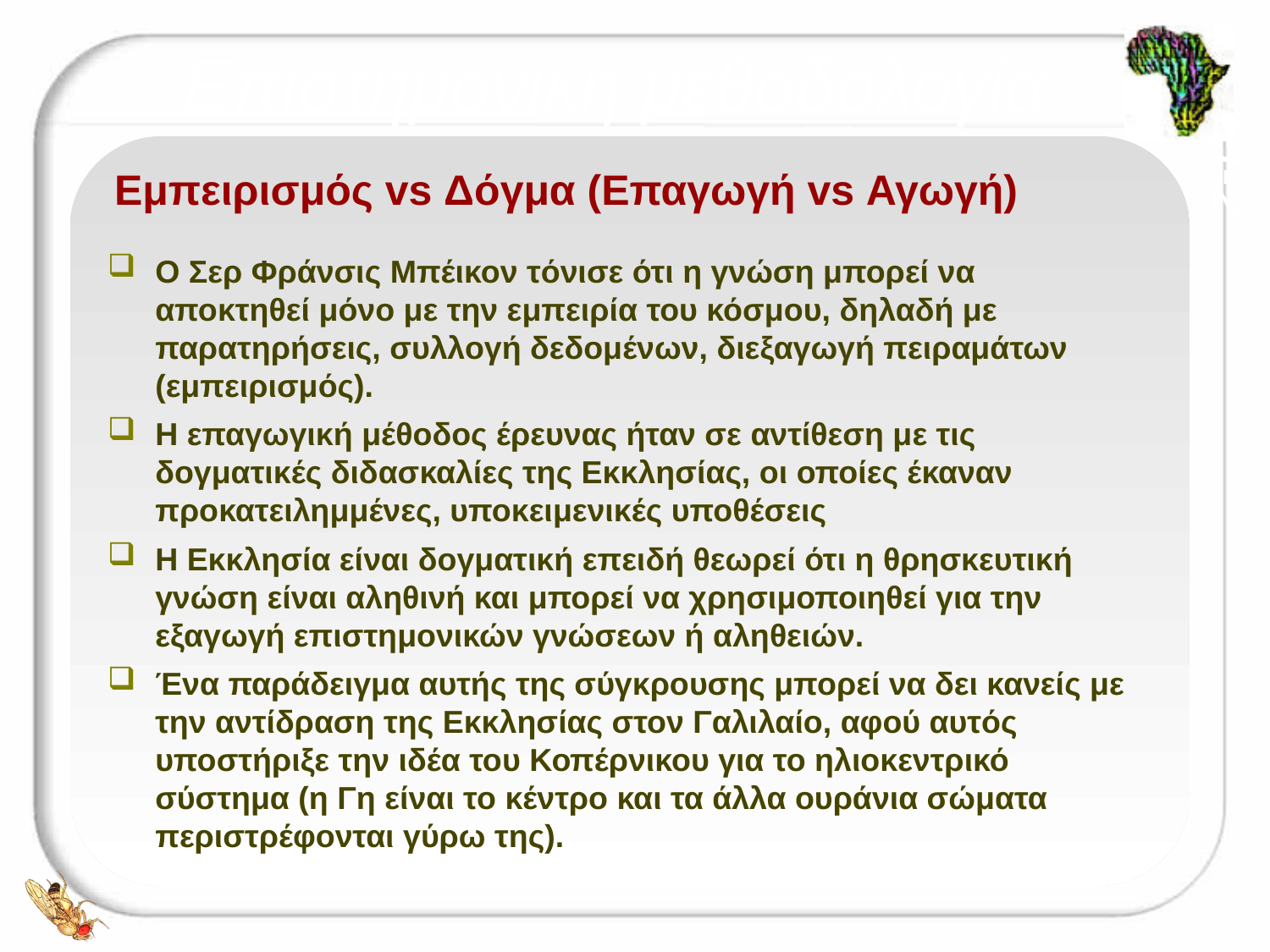

Εμπειρισμός vs Δόγμα (Επαγωγή vs Αγωγή)
Ο Σερ Φράνσις Μπέικον τόνισε ότι η γνώση μπορεί να αποκτηθεί μόνο με την εμπειρία του κόσμου, δηλαδή με παρατηρήσεις, συλλογή δεδομένων, διεξαγωγή πειραμάτων (εμπειρισμός).
Η επαγωγική μέθοδος έρευνας ήταν σε αντίθεση με τις δογματικές διδασκαλίες της Εκκλησίας, οι οποίες έκαναν προκατειλημμένες, υποκειμενικές υποθέσεις
Η Εκκλησία είναι δογματική επειδή θεωρεί ότι η θρησκευτική γνώση είναι αληθινή και μπορεί να χρησιμοποιηθεί για την εξαγωγή επιστημονικών γνώσεων ή αληθειών.
Ένα παράδειγμα αυτής της σύγκρουσης μπορεί να δει κανείς με την αντίδραση της Εκκλησίας στον Γαλιλαίο, αφού αυτός υποστήριξε την ιδέα του Κοπέρνικου για το ηλιοκεντρικό σύστημα (η Γη είναι το κέντρο και τα άλλα ουράνια σώματα περιστρέφονται γύρω της).